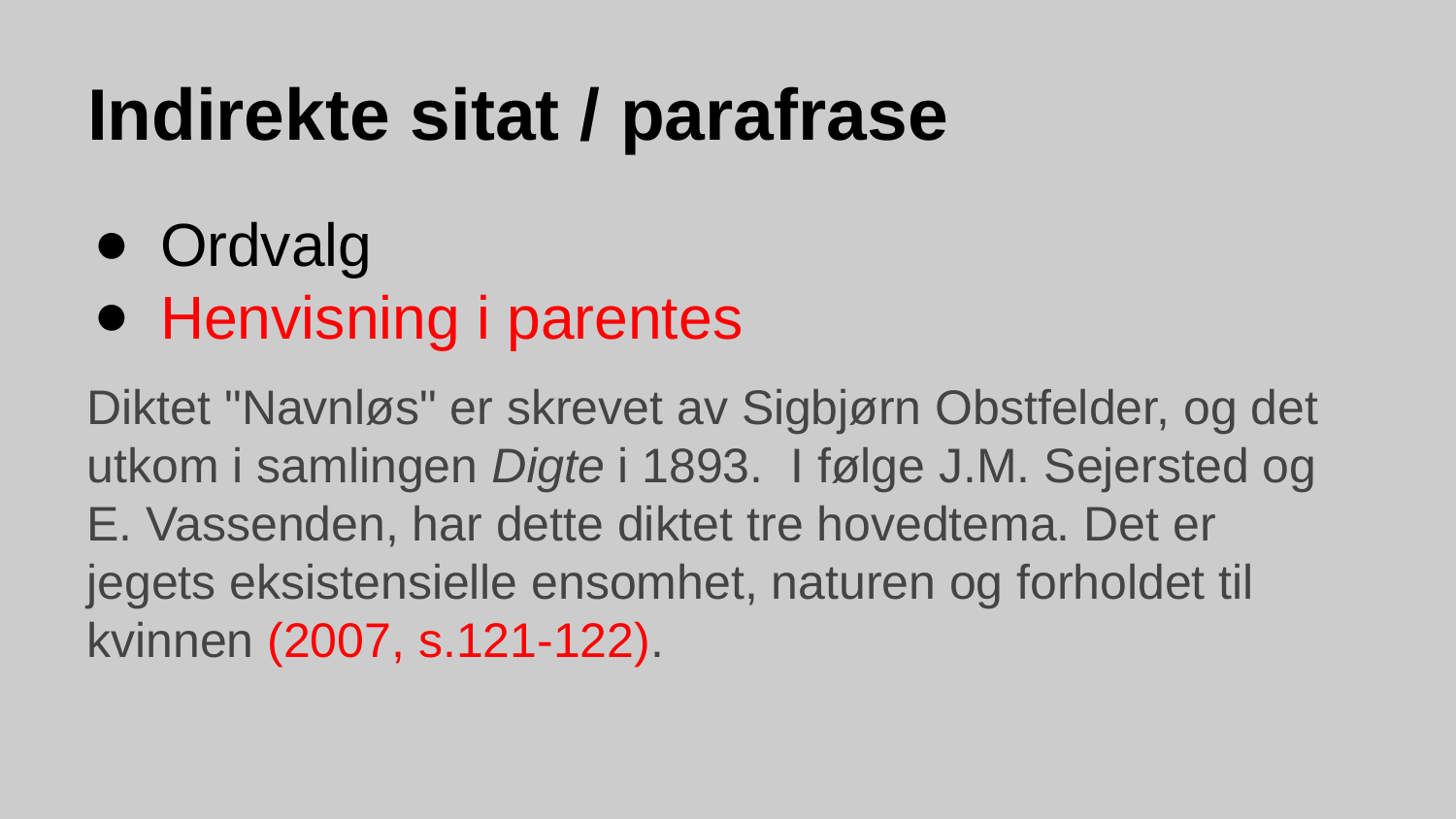

# Indirekte sitat / parafrase
Ordvalg
Henvisning i parentes
Diktet "Navnløs" er skrevet av Sigbjørn Obstfelder, og det utkom i samlingen Digte i 1893.  I følge J.M. Sejersted og E. Vassenden, har dette diktet tre hovedtema. Det er jegets eksistensielle ensomhet, naturen og forholdet til kvinnen (2007, s.121-122).